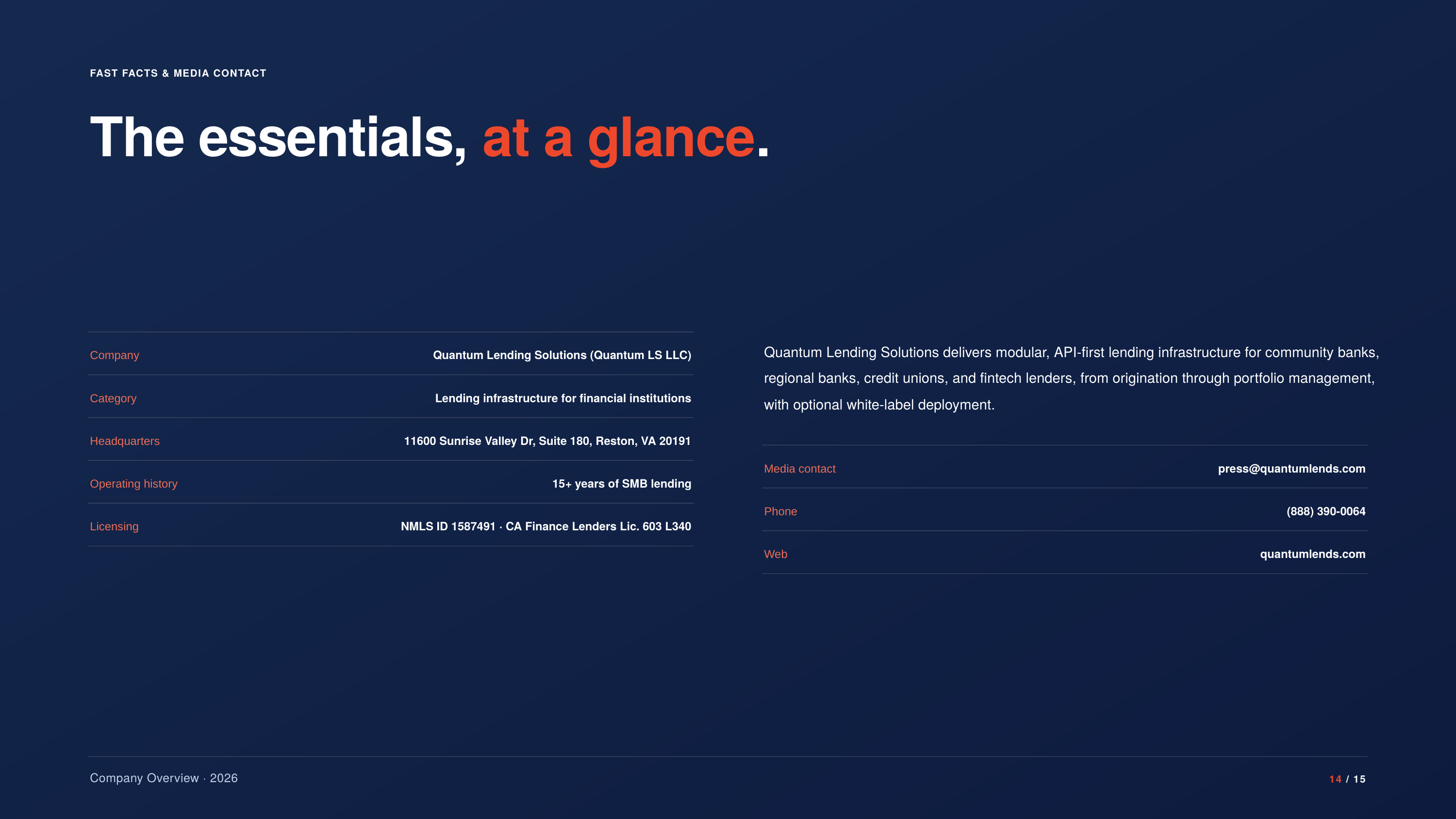

FAST FACTS & MEDIA CONTACT
The essentials, at a glance.

Quantum Lending Solutions delivers modular, API-first lending infrastructure for community banks, regional banks, credit unions, and fintech lenders, from origination through portfolio management, with optional white-label deployment.
Company
Quantum Lending Solutions (Quantum LS LLC)

Category
Lending infrastructure for financial institutions

Headquarters
11600 Sunrise Valley Dr, Suite 180, Reston, VA 20191

Media contact
press@quantumlends.com

Operating history
15+ years of SMB lending

Phone
(888) 390-0064

Licensing
NMLS ID 1587491 · CA Finance Lenders Lic. 603 L340

Web
quantumlends.com

Company Overview · 2026
14 / 15